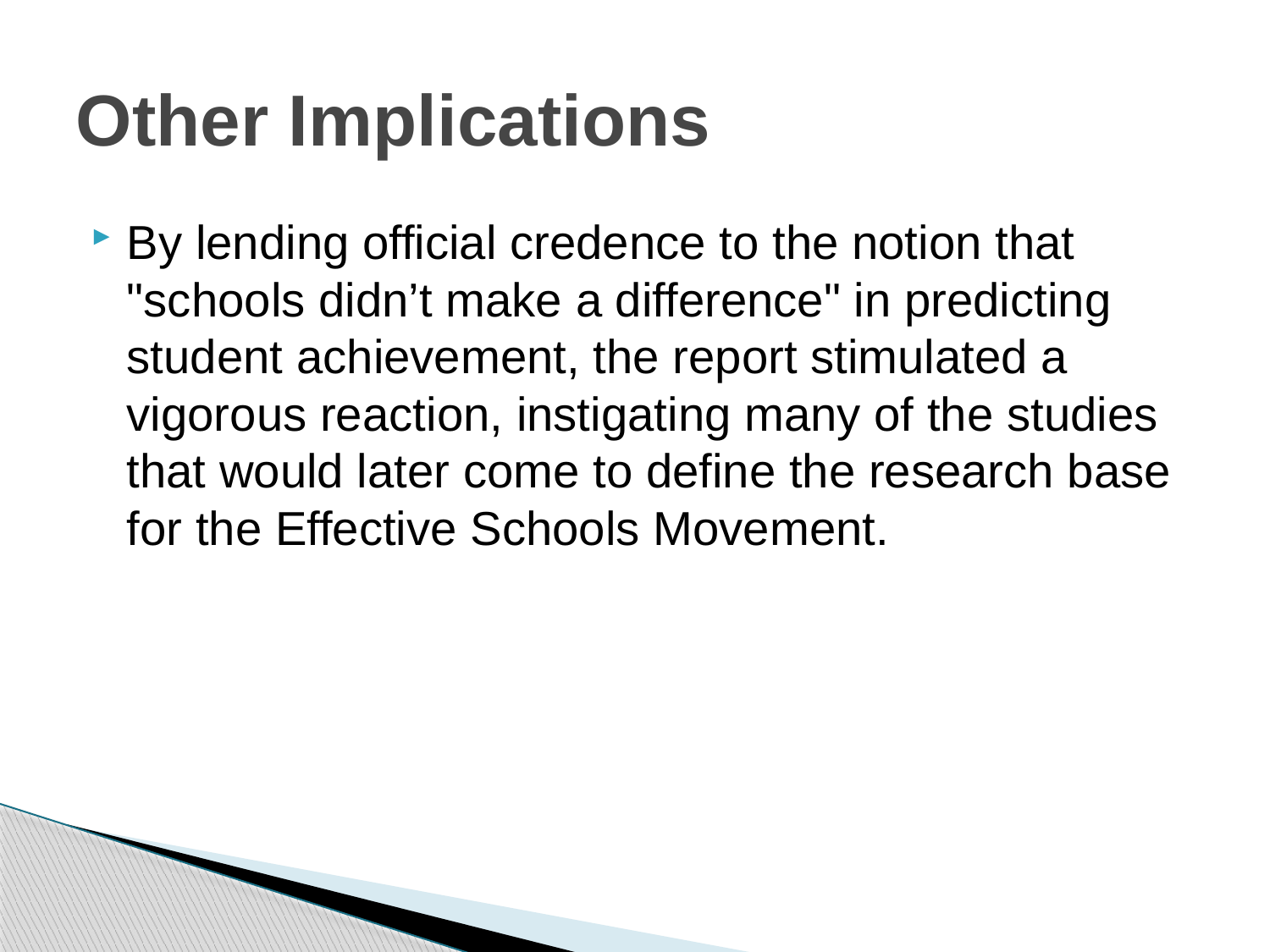

# Other Implications
By lending official credence to the notion that "schools didn’t make a difference" in predicting student achievement, the report stimulated a vigorous reaction, instigating many of the studies that would later come to define the research base for the Effective Schools Movement.